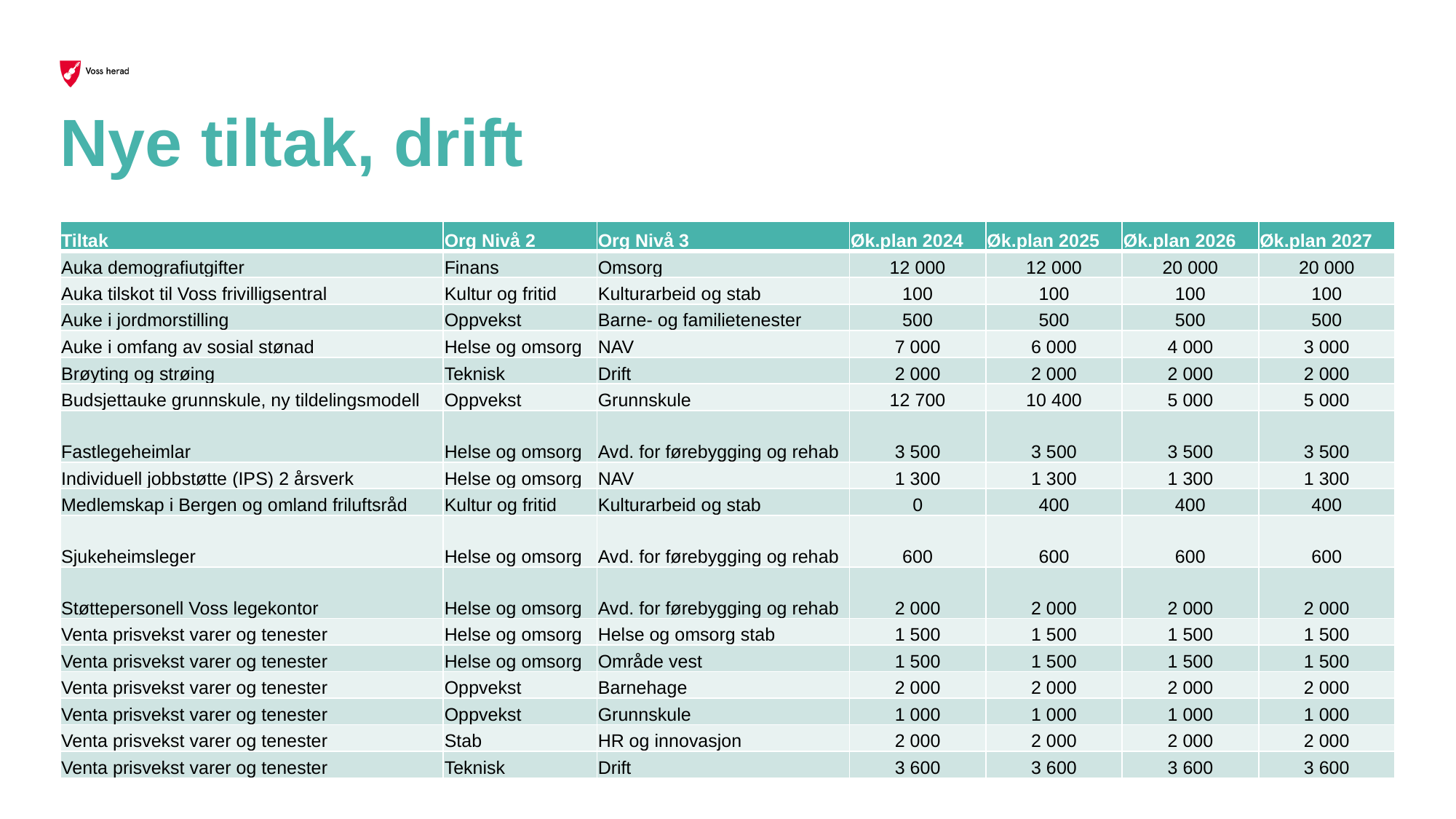

# Nye tiltak, drift
| Tiltak | Org Nivå 2 | Org Nivå 3 | Øk.plan 2024 | Øk.plan 2025 | Øk.plan 2026 | Øk.plan 2027 |
| --- | --- | --- | --- | --- | --- | --- |
| Auka demografiutgifter | Finans | Omsorg | 12 000 | 12 000 | 20 000 | 20 000 |
| Auka tilskot til Voss frivilligsentral | Kultur og fritid | Kulturarbeid og stab | 100 | 100 | 100 | 100 |
| Auke i jordmorstilling | Oppvekst | Barne- og familietenester | 500 | 500 | 500 | 500 |
| Auke i omfang av sosial stønad | Helse og omsorg | NAV | 7 000 | 6 000 | 4 000 | 3 000 |
| Brøyting og strøing | Teknisk | Drift | 2 000 | 2 000 | 2 000 | 2 000 |
| Budsjettauke grunnskule, ny tildelingsmodell | Oppvekst | Grunnskule | 12 700 | 10 400 | 5 000 | 5 000 |
| Fastlegeheimlar | Helse og omsorg | Avd. for førebygging og rehab | 3 500 | 3 500 | 3 500 | 3 500 |
| Individuell jobbstøtte (IPS) 2 årsverk | Helse og omsorg | NAV | 1 300 | 1 300 | 1 300 | 1 300 |
| Medlemskap i Bergen og omland friluftsråd | Kultur og fritid | Kulturarbeid og stab | 0 | 400 | 400 | 400 |
| Sjukeheimsleger | Helse og omsorg | Avd. for førebygging og rehab | 600 | 600 | 600 | 600 |
| Støttepersonell Voss legekontor | Helse og omsorg | Avd. for førebygging og rehab | 2 000 | 2 000 | 2 000 | 2 000 |
| Venta prisvekst varer og tenester | Helse og omsorg | Helse og omsorg stab | 1 500 | 1 500 | 1 500 | 1 500 |
| Venta prisvekst varer og tenester | Helse og omsorg | Område vest | 1 500 | 1 500 | 1 500 | 1 500 |
| Venta prisvekst varer og tenester | Oppvekst | Barnehage | 2 000 | 2 000 | 2 000 | 2 000 |
| Venta prisvekst varer og tenester | Oppvekst | Grunnskule | 1 000 | 1 000 | 1 000 | 1 000 |
| Venta prisvekst varer og tenester | Stab | HR og innovasjon | 2 000 | 2 000 | 2 000 | 2 000 |
| Venta prisvekst varer og tenester | Teknisk | Drift | 3 600 | 3 600 | 3 600 | 3 600 |